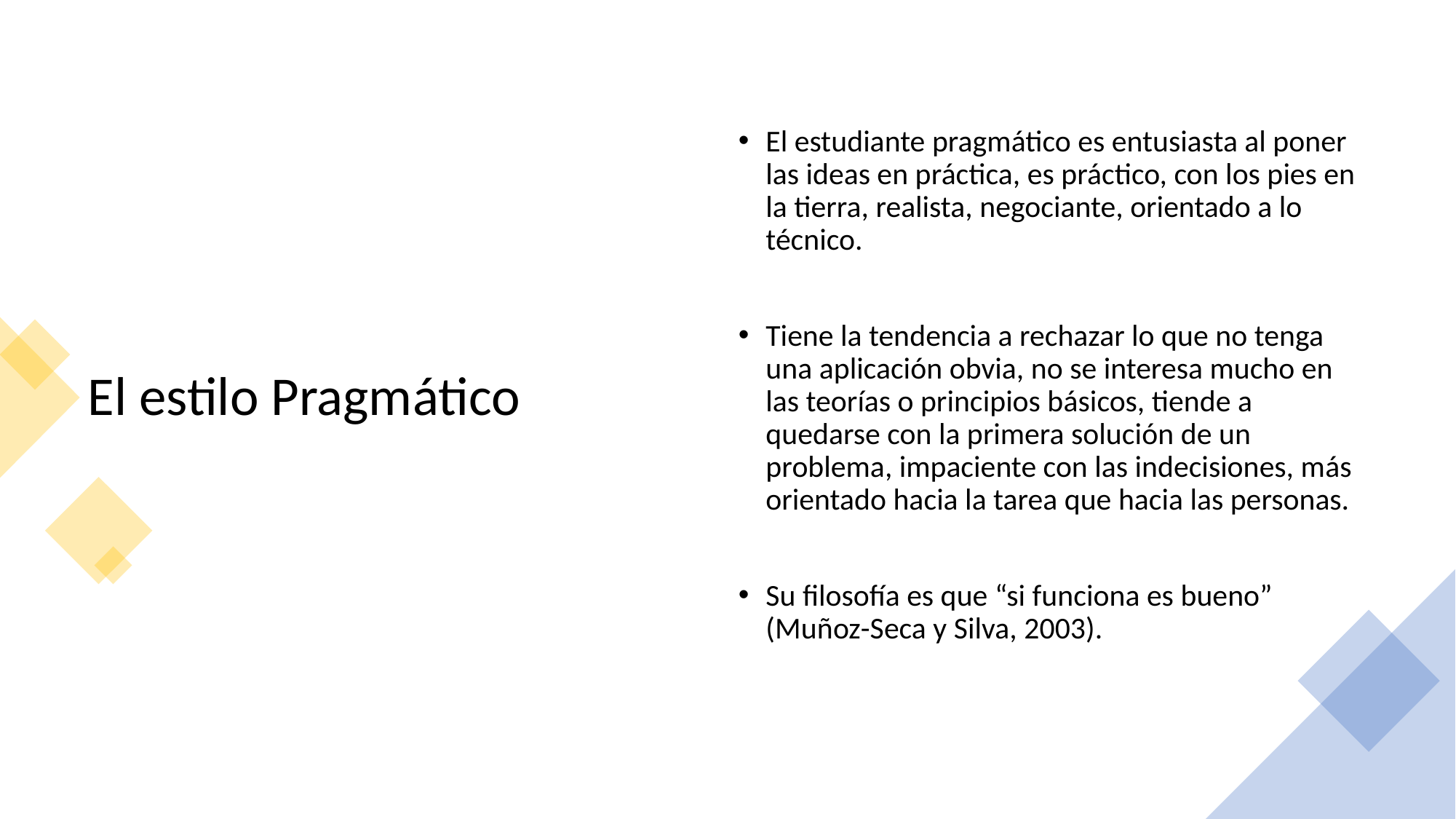

# El estilo Pragmático
El estudiante pragmático es entusiasta al poner las ideas en práctica, es práctico, con los pies en la tierra, realista, negociante, orientado a lo técnico.

Tiene la tendencia a rechazar lo que no tenga una aplicación obvia, no se interesa mucho en las teorías o principios básicos, tiende a quedarse con la primera solución de un problema, impaciente con las indecisiones, más orientado hacia la tarea que hacia las personas.

Su filosofía es que “si funciona es bueno” (Muñoz-Seca y Silva, 2003).